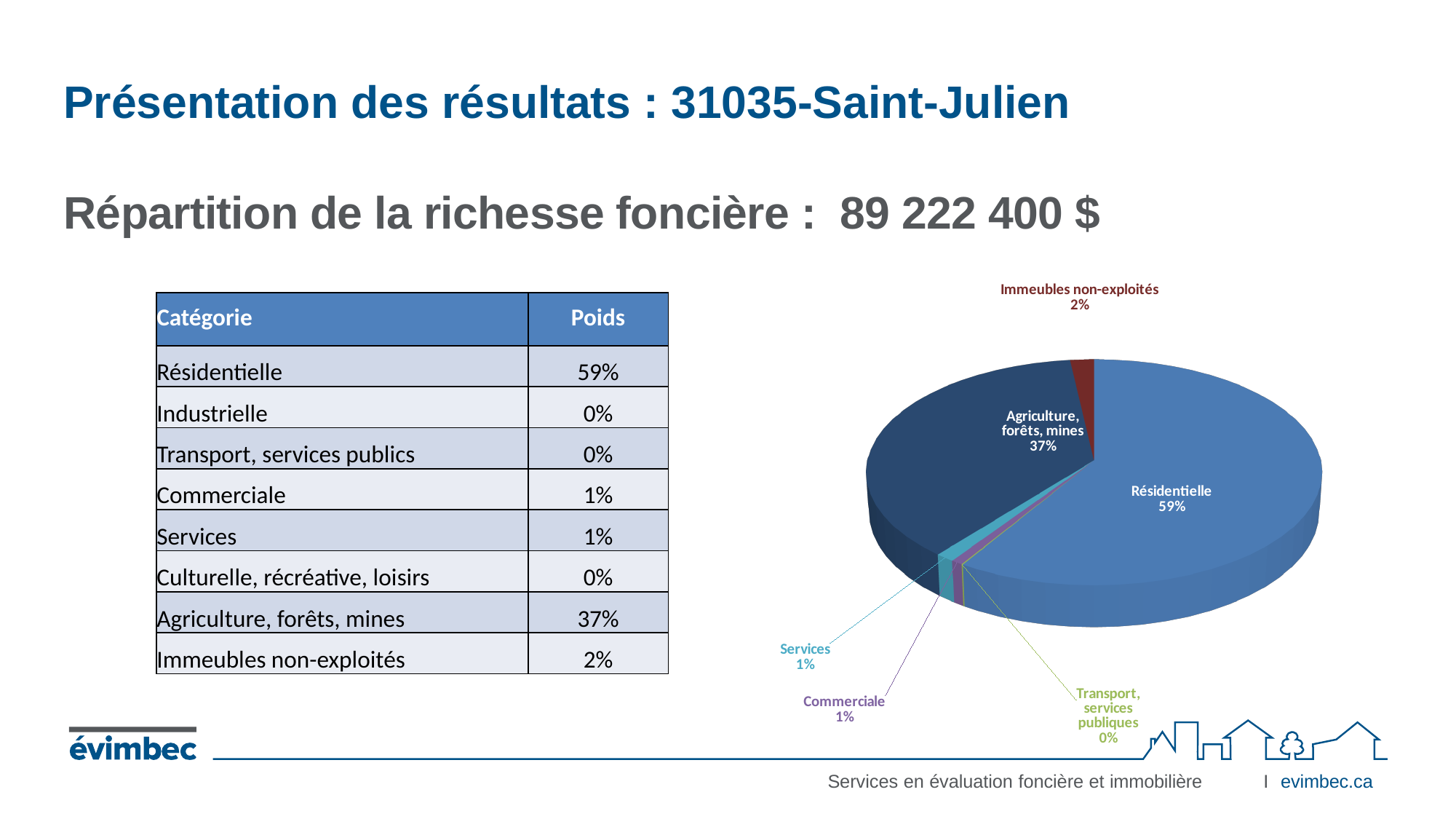

# Présentation des résultats : 31035-Saint-Julien

[unsupported chart]

Répartition de la richesse foncière :  89 222 400 $
| Catégorie | Poids |
| --- | --- |
| Résidentielle | 59% |
| Industrielle | 0% |
| Transport, services publics | 0% |
| Commerciale | 1% |
| Services | 1% |
| Culturelle, récréative, loisirs | 0% |
| Agriculture, forêts, mines | 37% |
| Immeubles non-exploités | 2% |
I	evimbec.ca
Services en évaluation foncière et immobilière